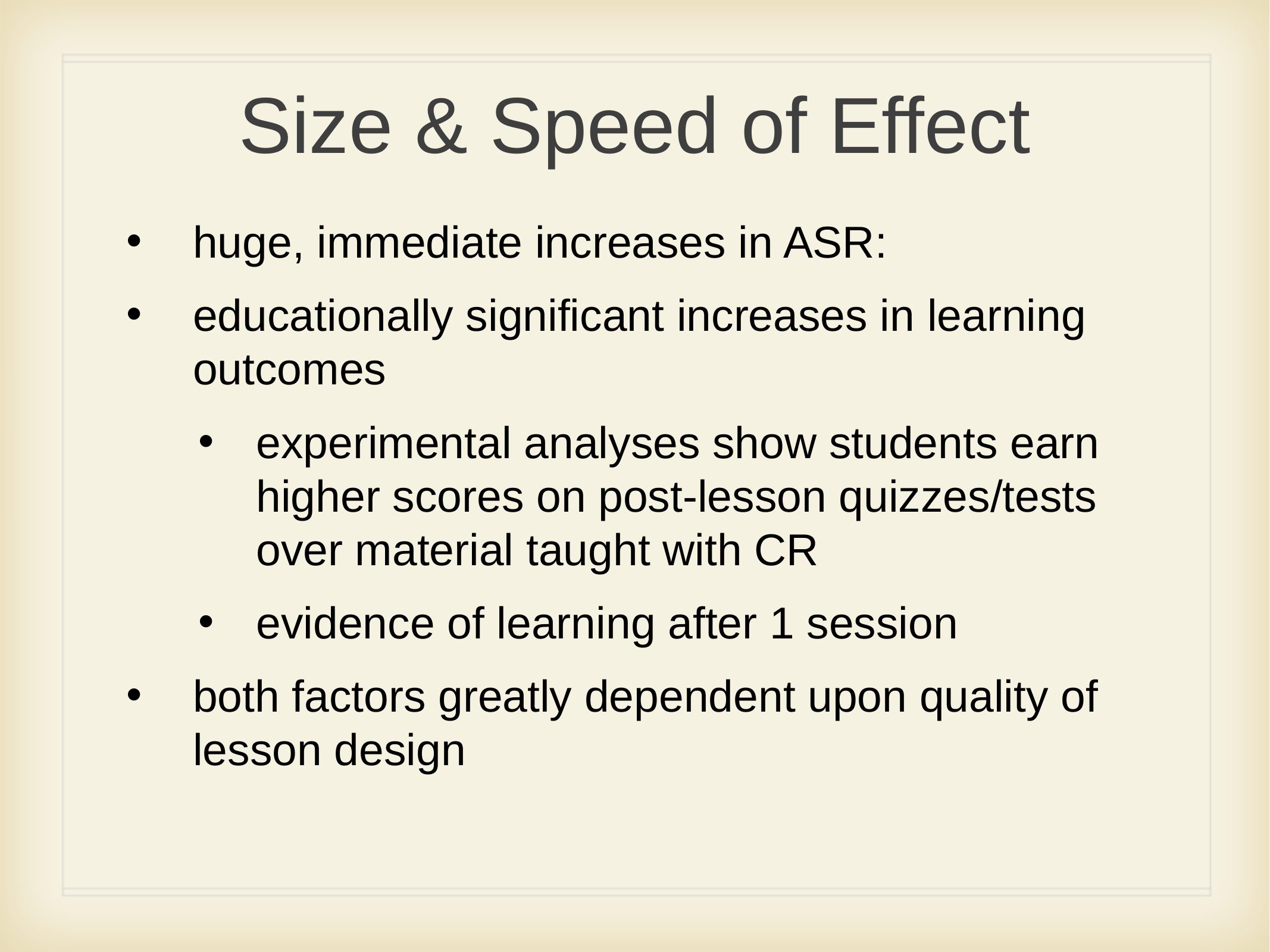

# Size & Speed of Effect
huge, immediate increases in ASR:
educationally significant increases in learning outcomes
experimental analyses show students earn higher scores on post-lesson quizzes/tests over material taught with CR
evidence of learning after 1 session
both factors greatly dependent upon quality of lesson design